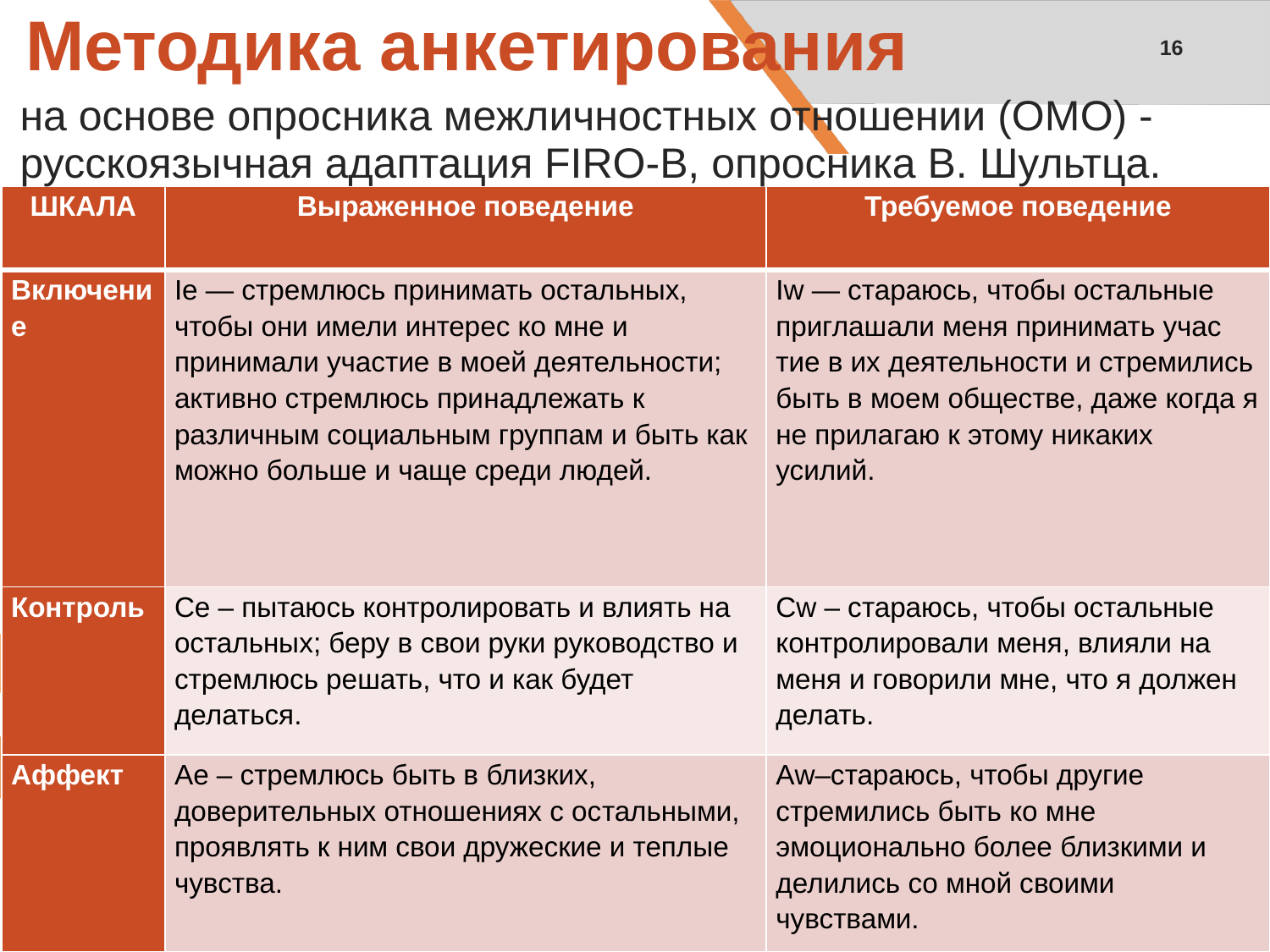

# Методика анкетирования
16
на основе опросника межличностных отношении (ОМО) - русскоязычная адаптация FIRO-B, опросника В. Шультца.
| ШКАЛА | Выраженное поведение | Требуемое поведение |
| --- | --- | --- |
| Включение | Iе — стремлюсь принимать остальных, чтобы они имели интерес ко мне и принимали участие в моей деятельности; активно стремлюсь при­надлежать к различным социальным группам и быть как можно больше и чаще среди людей. | Iw — стараюсь, чтобы остальные приглашали меня принимать учас­тие в их деятельности и стремились быть в моем обществе, даже когда я не прилагаю к этому никаких усилий. |
| Контроль | Се – пытаюсь контролировать и влиять на остальных; беру в свои руки руководство и стремлюсь решать, что и как будет делаться. | Cw – стараюсь, чтобы остальные контролировали меня, влияли на меня и говорили мне, что я должен делать. |
| Аффект | Ае – стремлюсь быть в близких, доверительных отношениях с ос­тальными, проявлять к ним свои дружеские и теплые чувства. | Аw–стараюсь, чтобы другие стремились быть ко мне эмоционально более близкими и делились со мной своими чувствами. |